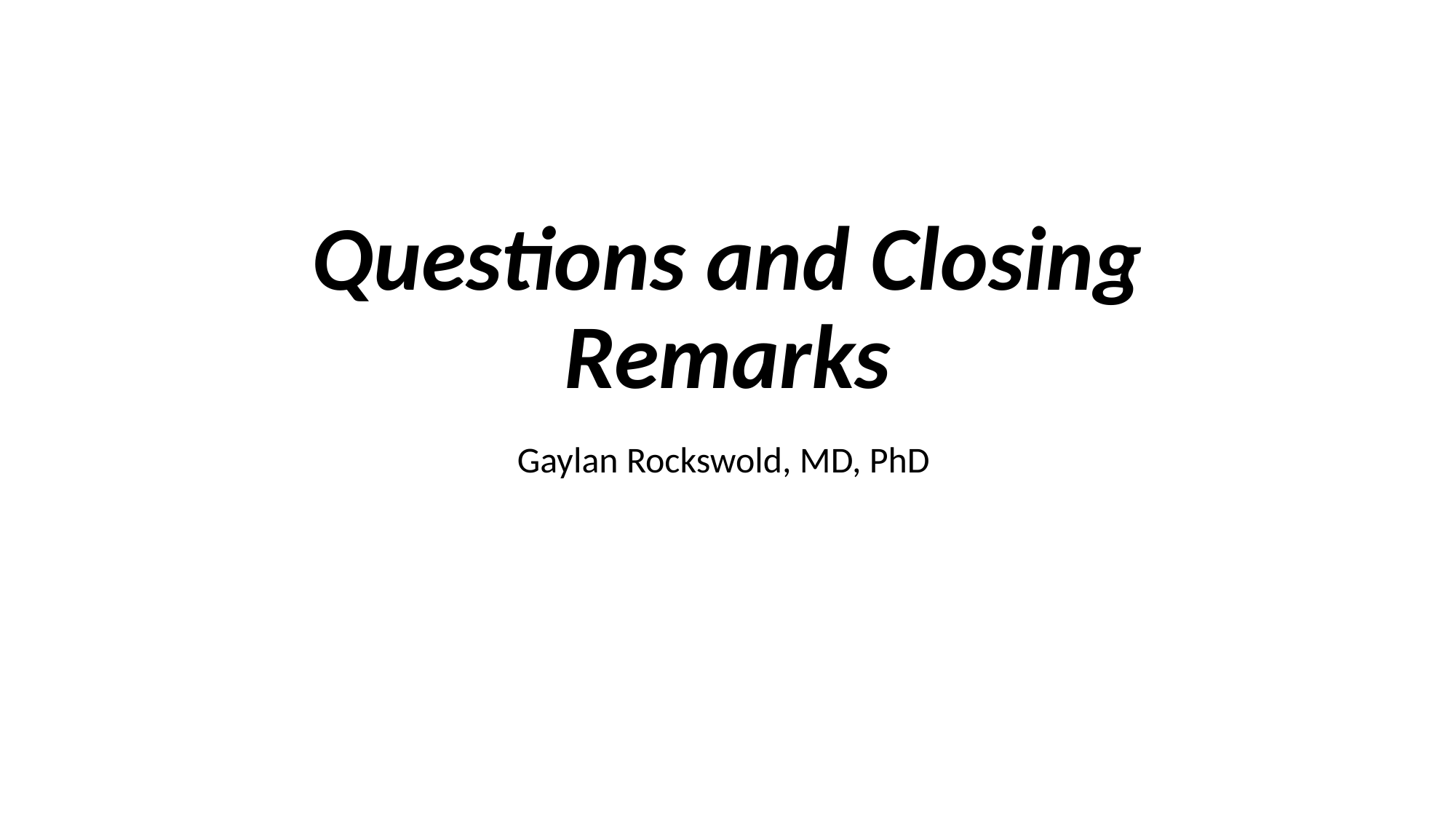

# Questions and Closing Remarks
Gaylan Rockswold, MD, PhD